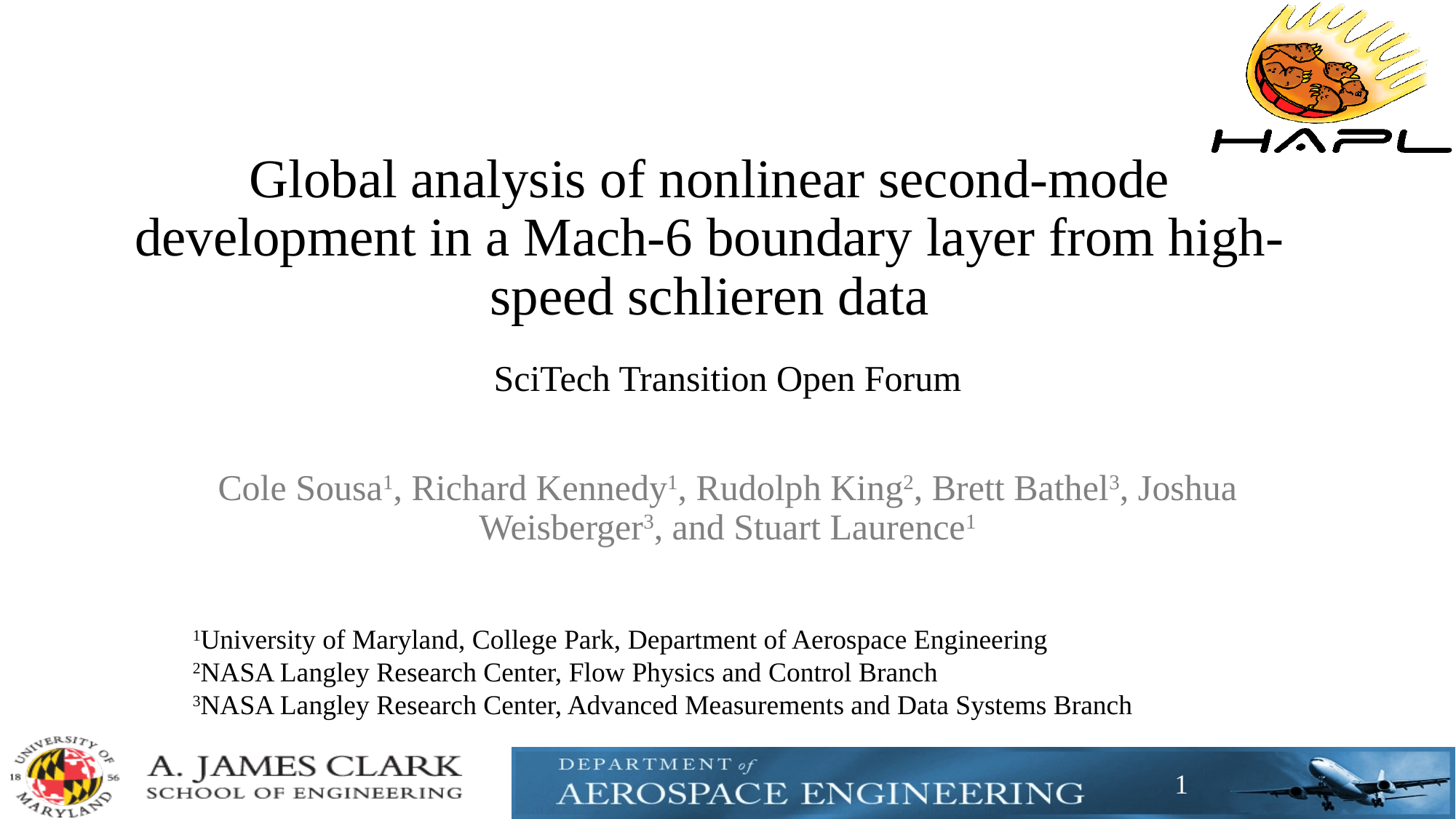

# Global analysis of nonlinear second-mode development in a Mach-6 boundary layer from high-speed schlieren data
SciTech Transition Open Forum

Cole Sousa1, Richard Kennedy1, Rudolph King2, Brett Bathel3, Joshua Weisberger3, and Stuart Laurence1

1University of Maryland, College Park, Department of Aerospace Engineering
2NASA Langley Research Center, Flow Physics and Control Branch
3NASA Langley Research Center, Advanced Measurements and Data Systems Branch

1